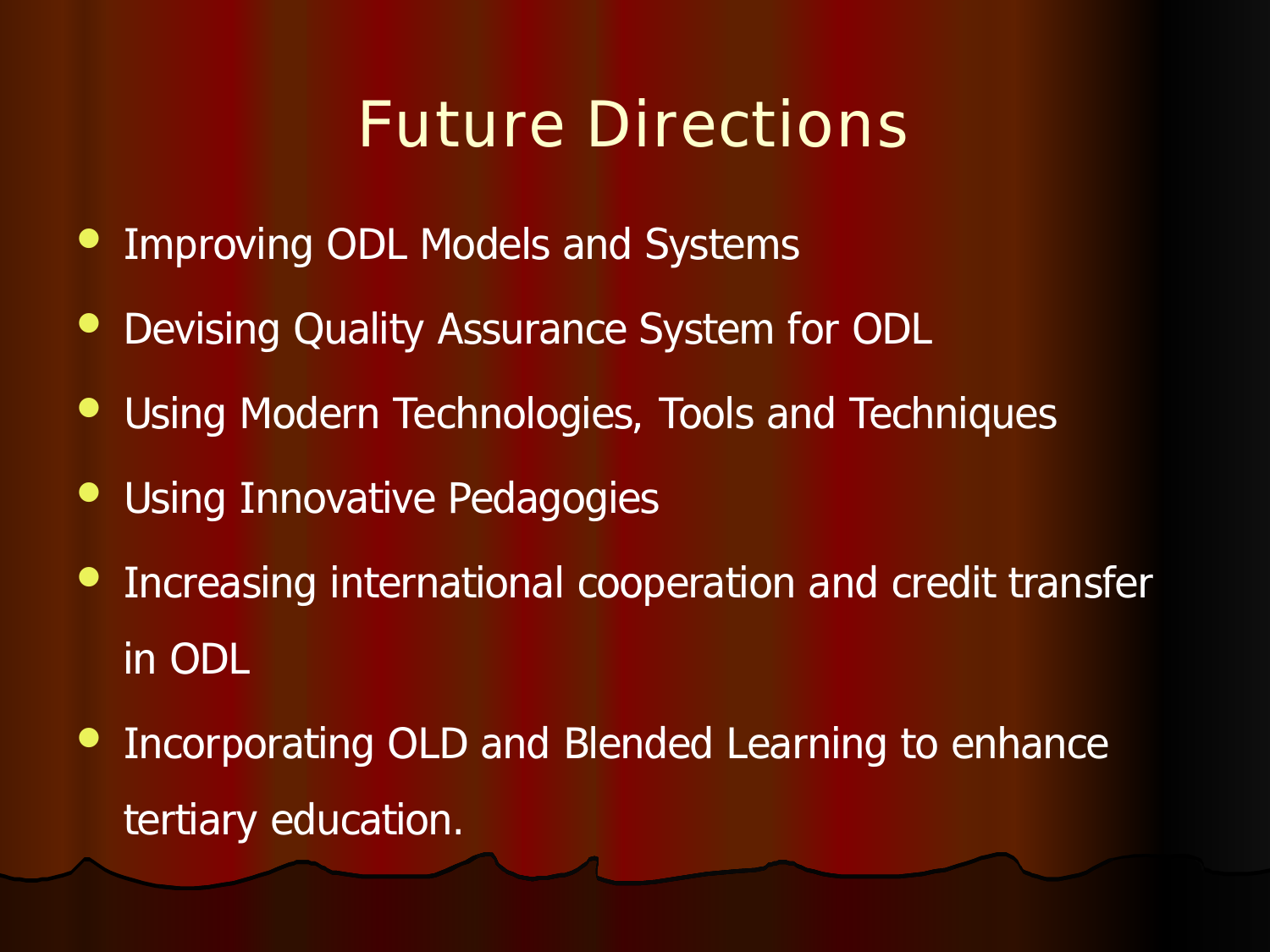

# Future Directions
Improving ODL Models and Systems
Devising Quality Assurance System for ODL
Using Modern Technologies, Tools and Techniques
Using Innovative Pedagogies
Increasing international cooperation and credit transfer in ODL
Incorporating OLD and Blended Learning to enhance tertiary education.